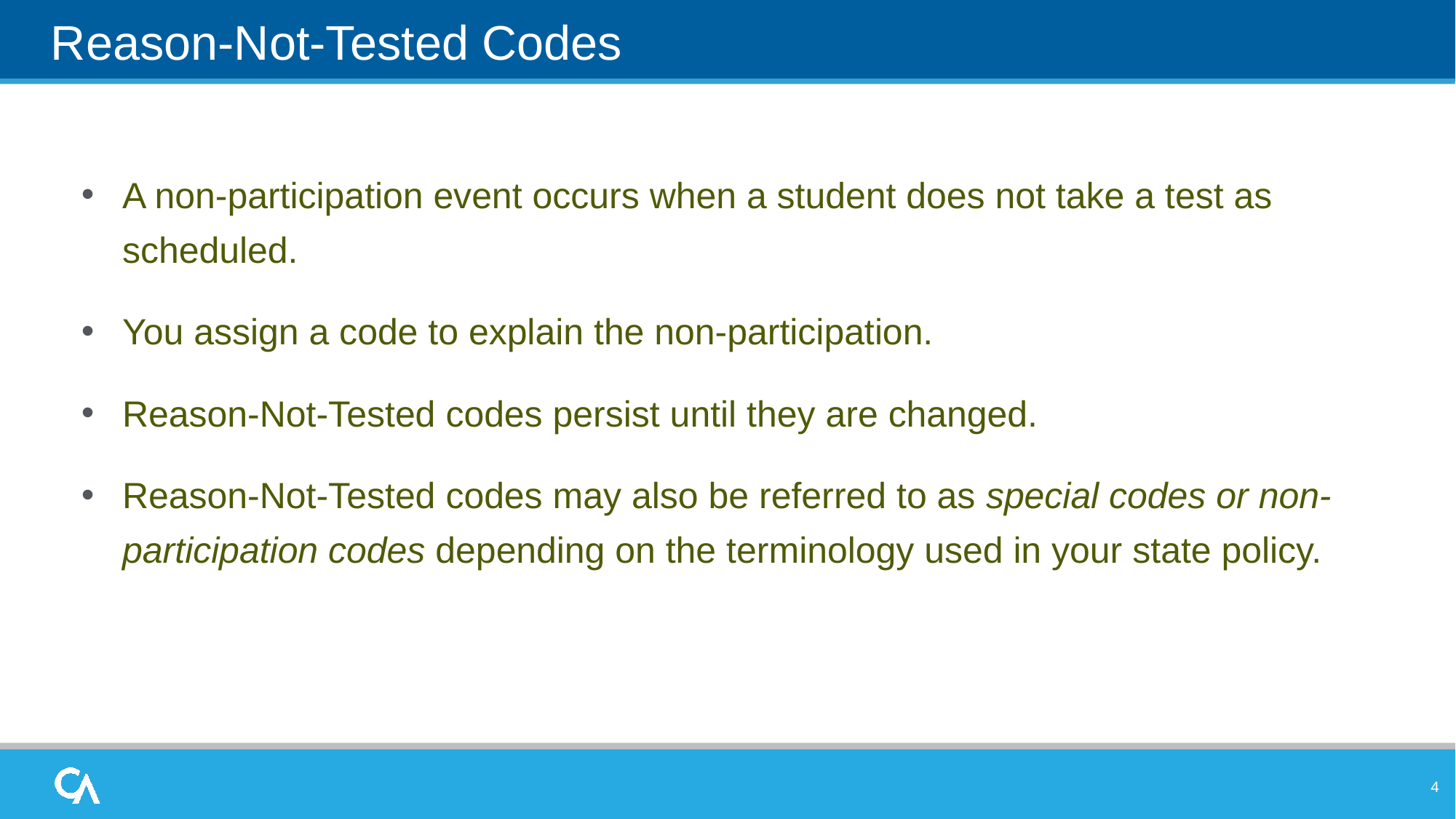

# Reason-Not-Tested Codes
A non-participation event occurs when a student does not take a test as scheduled.
You assign a code to explain the non-participation.
Reason-Not-Tested codes persist until they are changed.
Reason-Not-Tested codes may also be referred to as special codes or non-participation codes depending on the terminology used in your state policy.

4